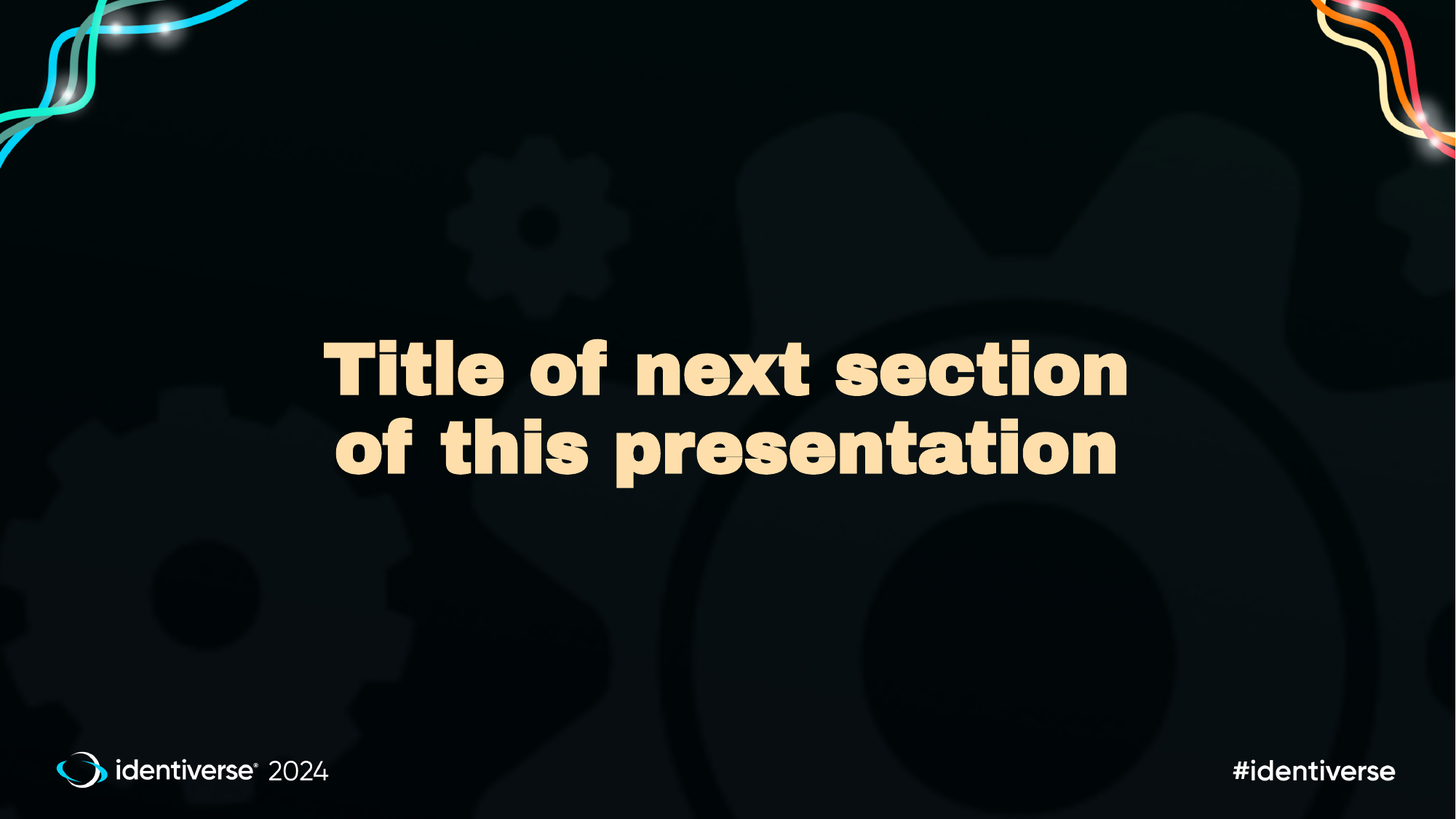

# Title of next section of this presentation